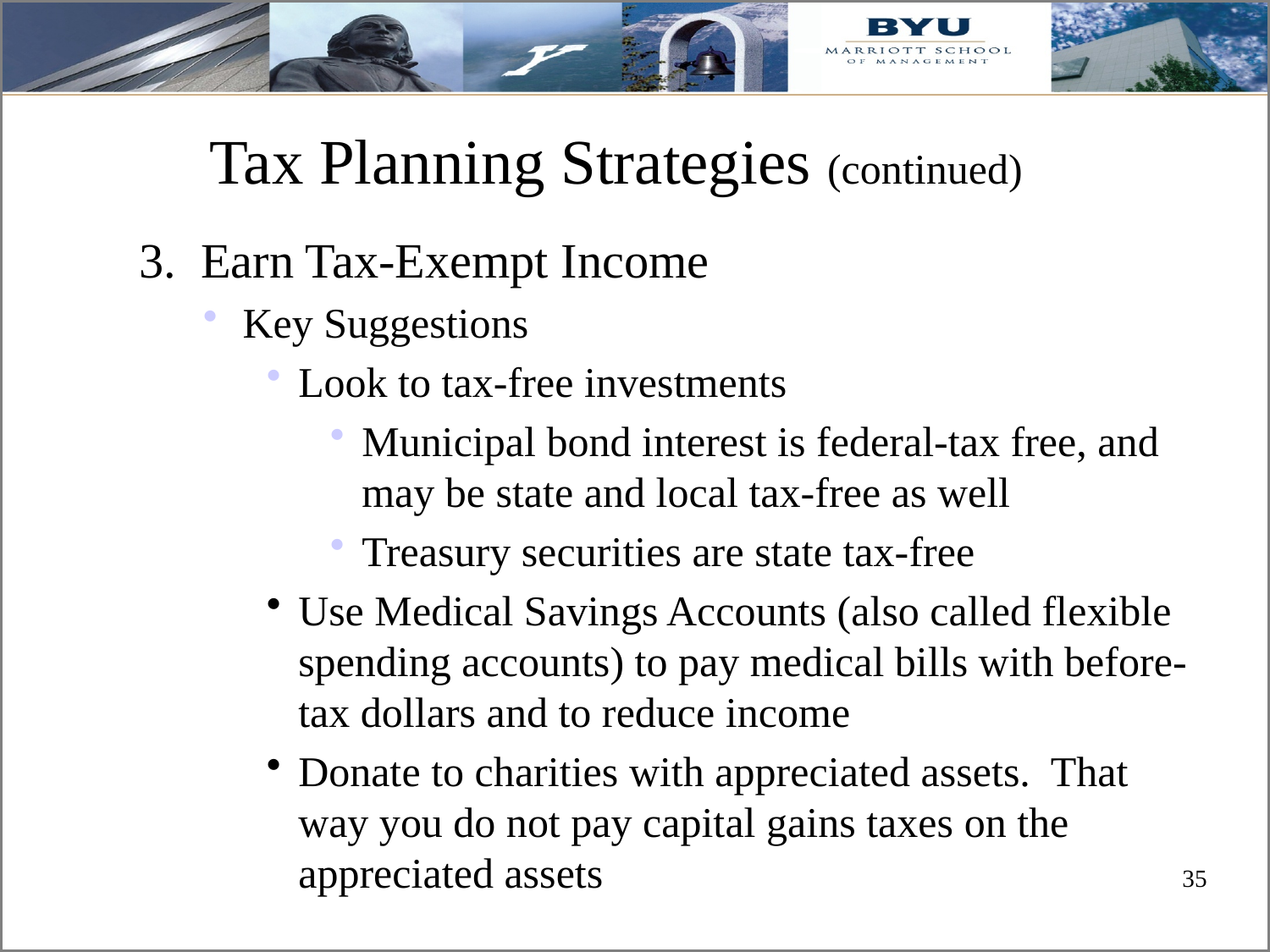

# Tax Planning Strategies (continued)
3.  Earn Tax-Exempt Income
Key Suggestions
Look to tax-free investments
Municipal bond interest is federal-tax free, and may be state and local tax-free as well
Treasury securities are state tax-free
Use Medical Savings Accounts (also called flexible spending accounts) to pay medical bills with before-tax dollars and to reduce income
Donate to charities with appreciated assets.  That way you do not pay capital gains taxes on the appreciated assets